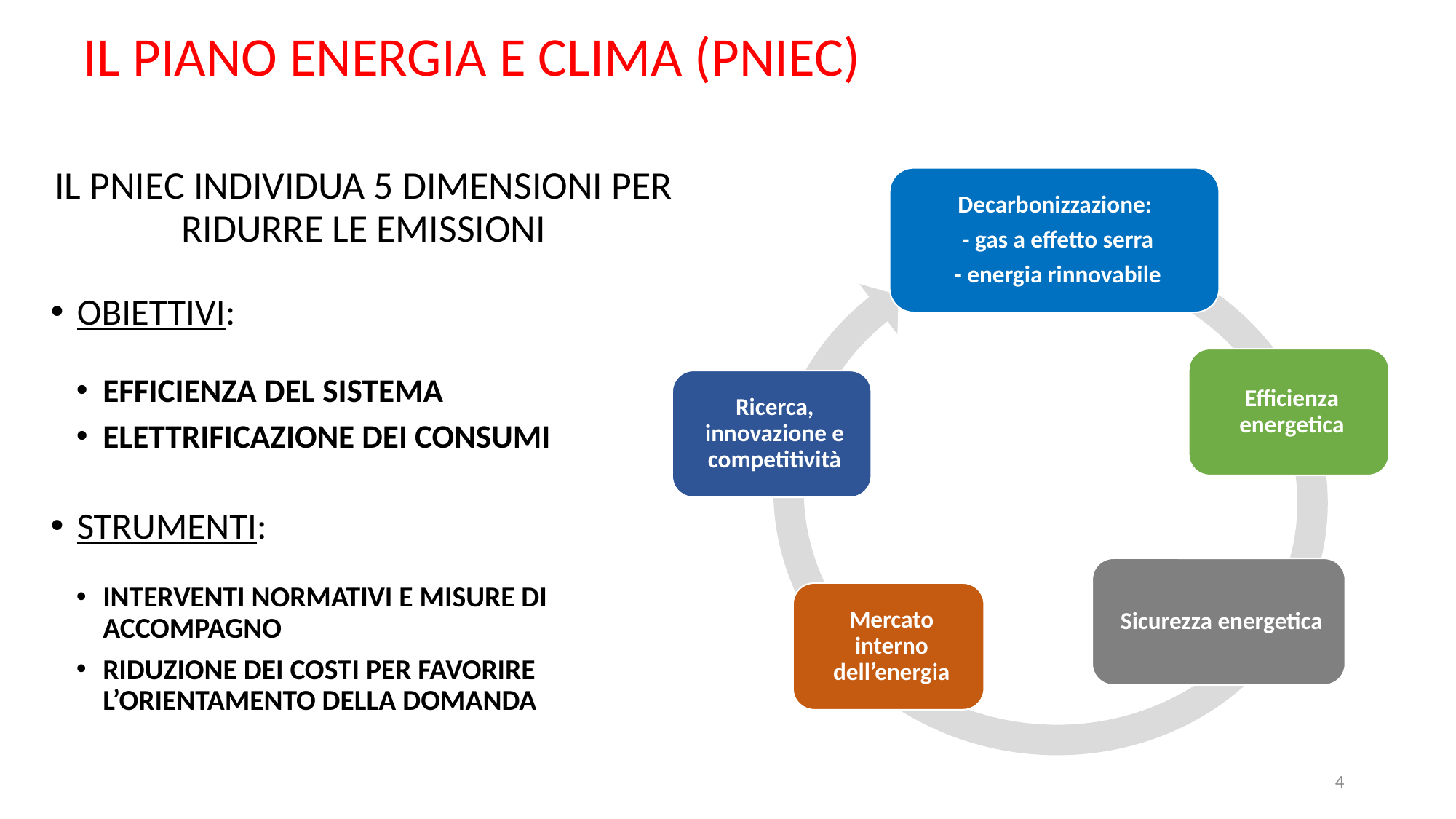

# IL PIANO ENERGIA E CLIMA (PNIEC)
Decarbonizzazione:
- gas a effetto serra
- energia rinnovabile
Efficienza energetica
Sicurezza energetica
Mercato interno dell’energia
Ricerca, innovazione e competitività
IL PNIEC INDIVIDUA 5 DIMENSIONI PER RIDURRE LE EMISSIONI

OBIETTIVI:

EFFICIENZA DEL SISTEMA
ELETTRIFICAZIONE DEI CONSUMI

STRUMENTI:

INTERVENTI NORMATIVI E MISURE DI ACCOMPAGNO
RIDUZIONE DEI COSTI PER FAVORIRE L’ORIENTAMENTO DELLA DOMANDA
4